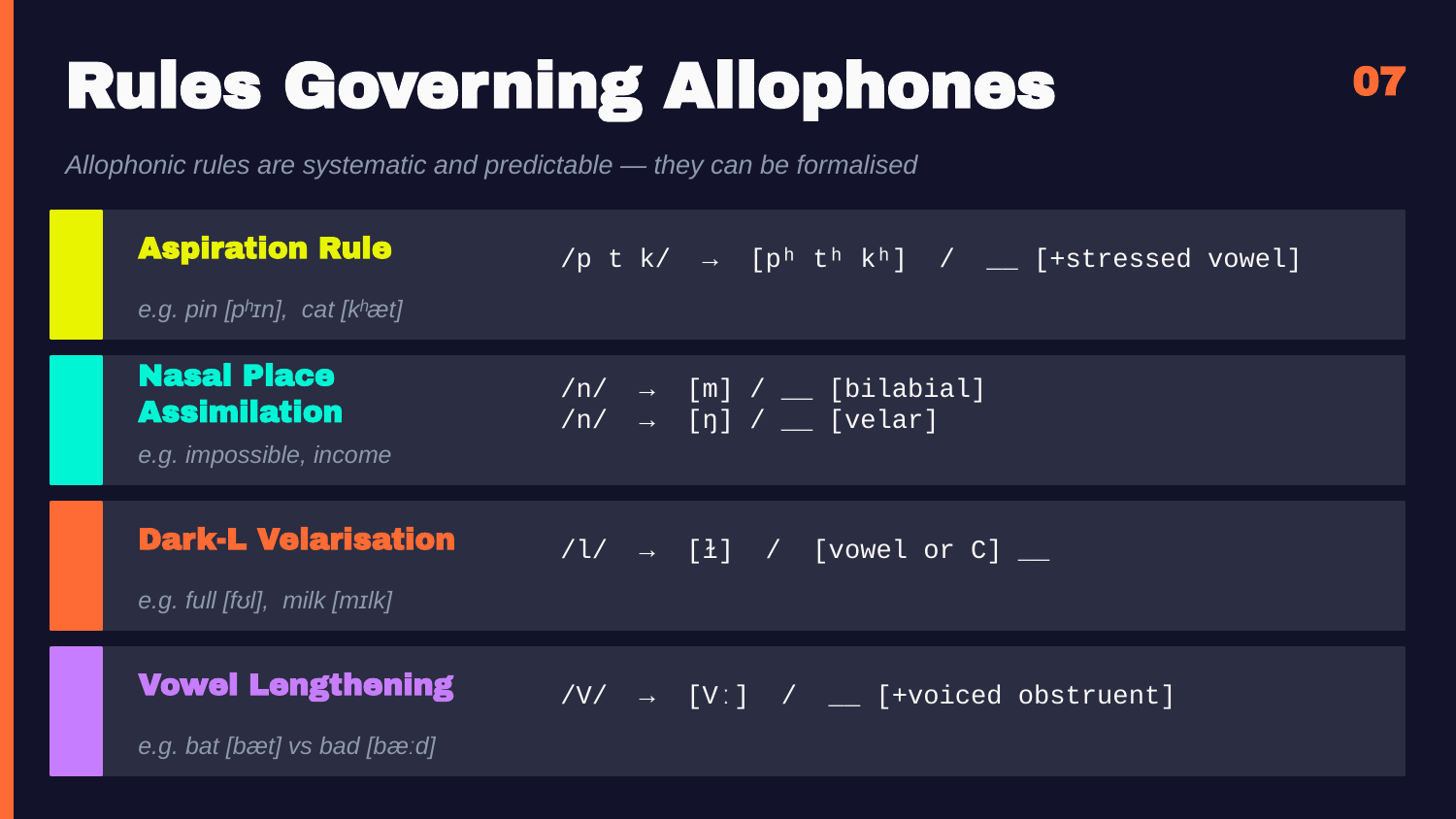

Rules Governing Allophones
07
Allophonic rules are systematic and predictable — they can be formalised

/p t k/  →  [pʰ tʰ kʰ]  /  __ [+stressed vowel]
Aspiration Rule
e.g. pin [pʰɪn],  cat [kʰæt]

/n/  →  [m] / __ [bilabial]
/n/  →  [ŋ] / __ [velar]
Nasal Place Assimilation
e.g. impossible, income

/l/  →  [ɫ]  /  [vowel or C] __
Dark-L Velarisation
e.g. full [fʊɫ],  milk [mɪɫk]

/V/  →  [Vː]  /  __ [+voiced obstruent]
Vowel Lengthening
e.g. bat [bæt] vs bad [bæːd]